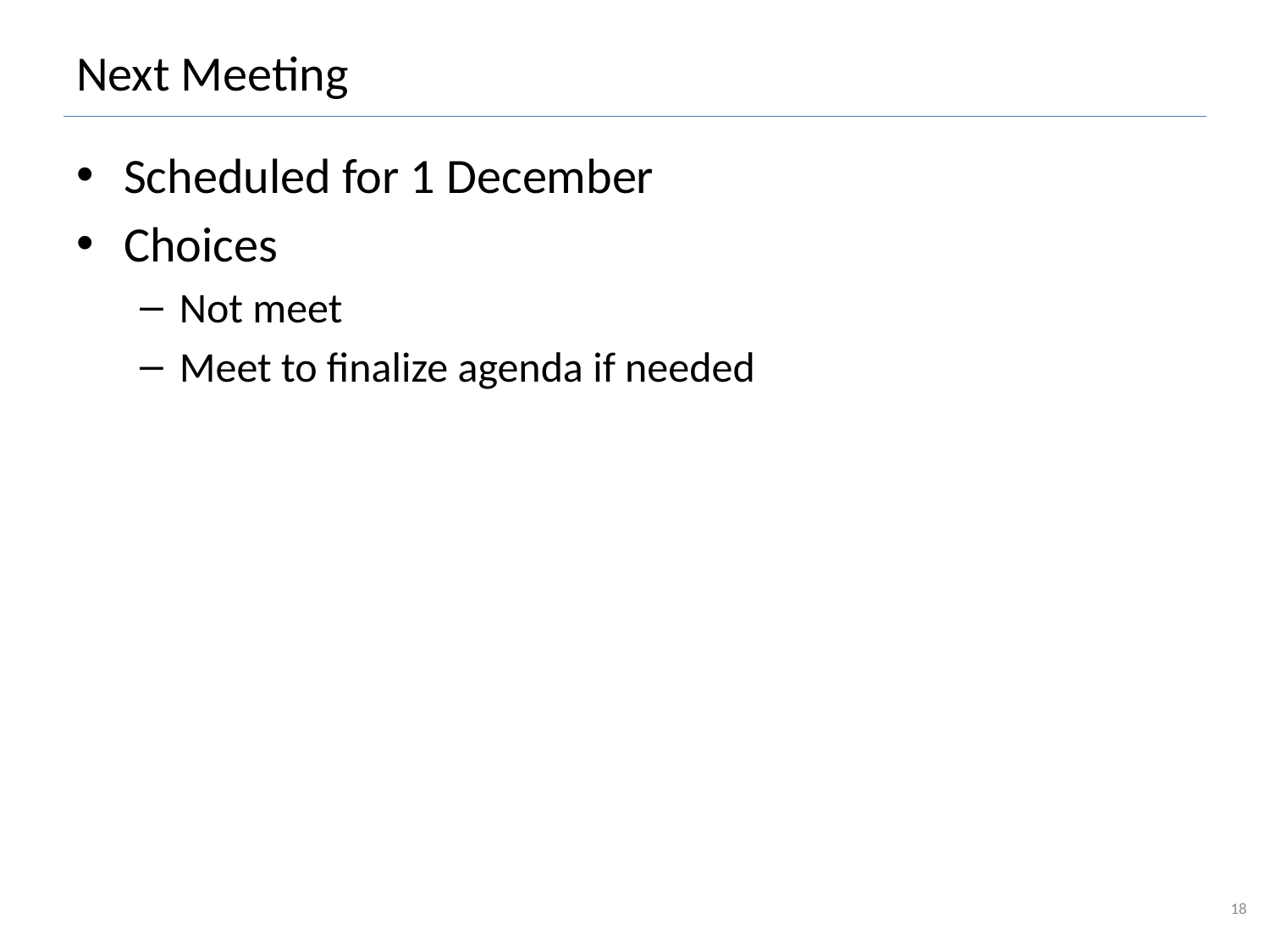

# Next Meeting
Scheduled for 1 December
Choices
Not meet
Meet to finalize agenda if needed
18